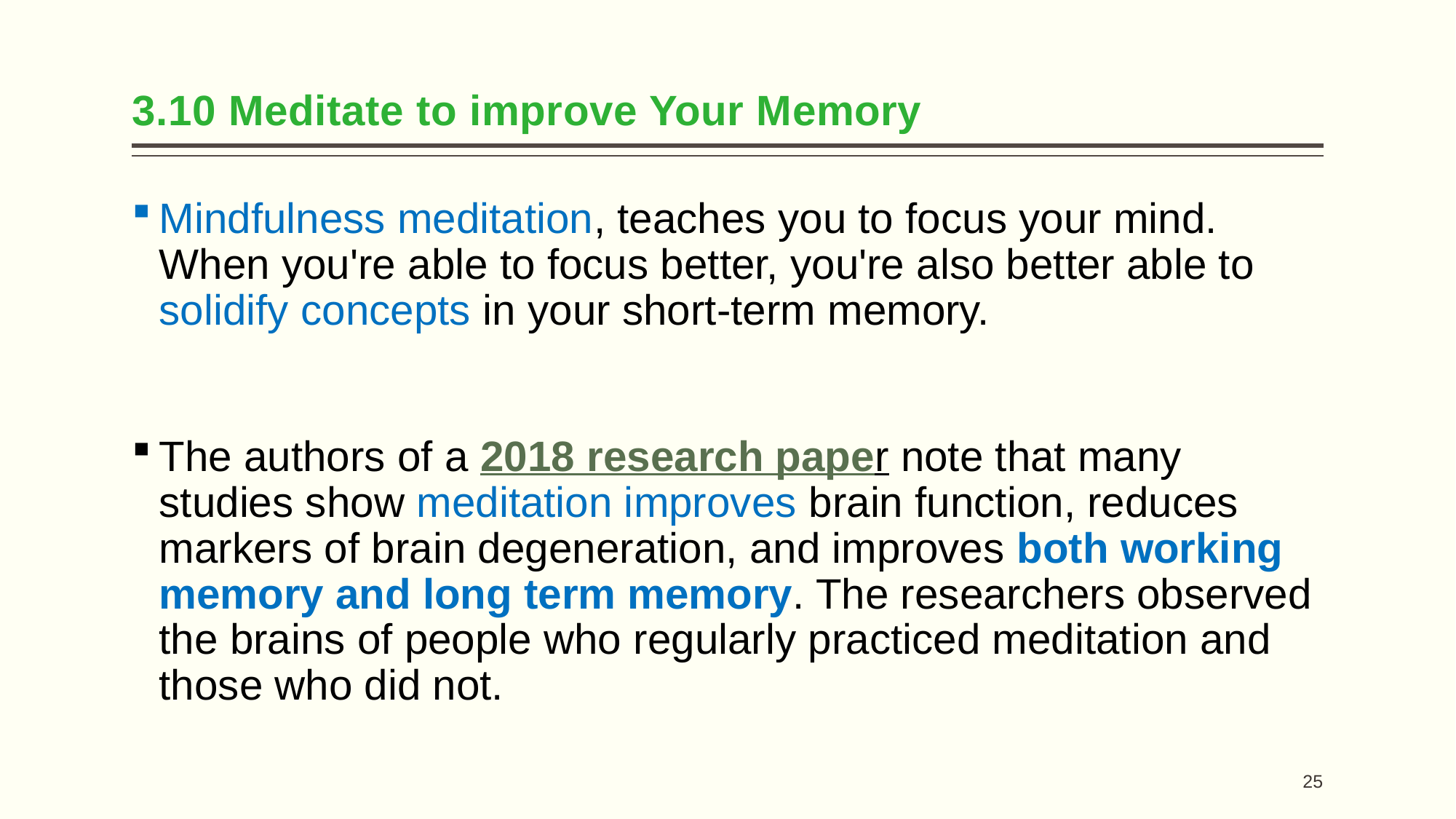

# 3.10 Meditate to improve Your Memory
Mindfulness meditation, teaches you to focus your mind. When you're able to focus better, you're also better able to solidify concepts in your short-term memory.

The authors of a 2018 research paper note that many studies show meditation improves brain function, reduces markers of brain degeneration, and improves both working memory and long term memory. The researchers observed the brains of people who regularly practiced meditation and those who did not.

25